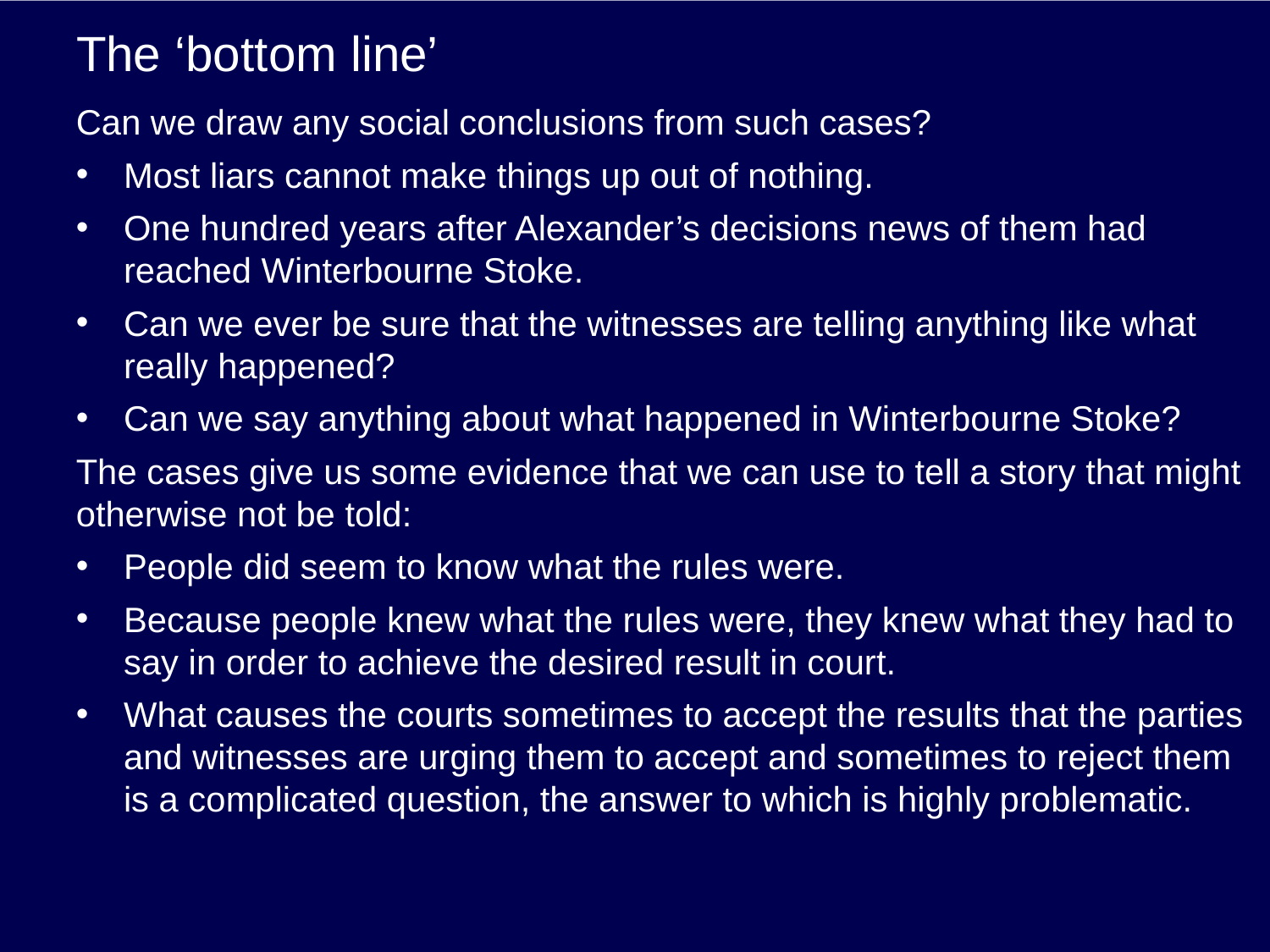

# The ‘bottom line’
Can we draw any social conclusions from such cases?

Most liars cannot make things up out of nothing.

One hundred years after Alexander’s decisions news of them had reached Winterbourne Stoke.

Can we ever be sure that the witnesses are telling anything like what really happened?

Can we say anything about what happened in Winterbourne Stoke?

The cases give us some evidence that we can use to tell a story that might otherwise not be told:

People did seem to know what the rules were.

Because people knew what the rules were, they knew what they had to say in order to achieve the desired result in court.

What causes the courts sometimes to accept the results that the parties and witnesses are urging them to accept and sometimes to reject them is a complicated question, the answer to which is highly problematic.